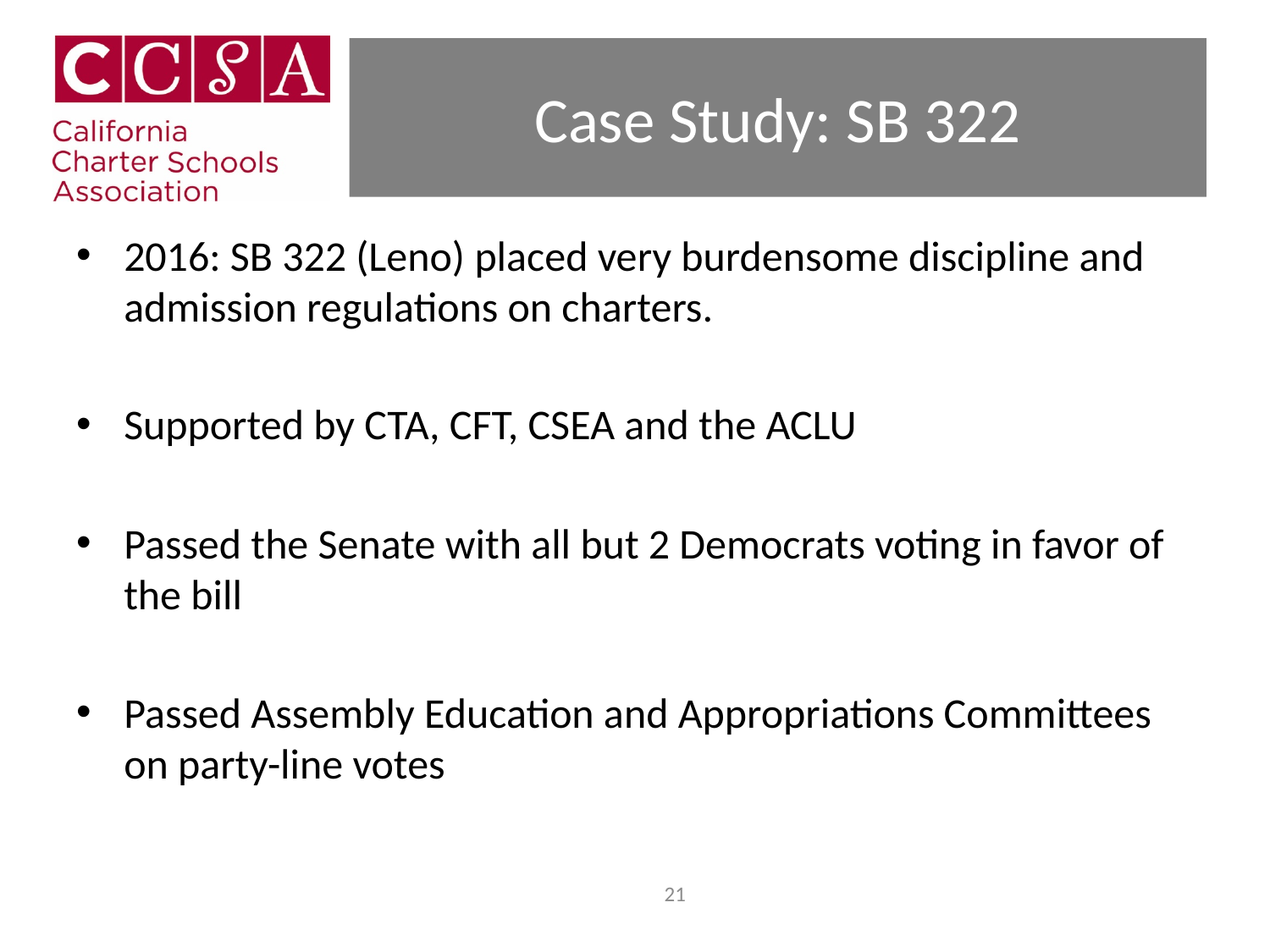

# Case Study: SB 322
2016: SB 322 (Leno) placed very burdensome discipline and admission regulations on charters.

Supported by CTA, CFT, CSEA and the ACLU

Passed the Senate with all but 2 Democrats voting in favor of the bill

Passed Assembly Education and Appropriations Committees on party-line votes

21